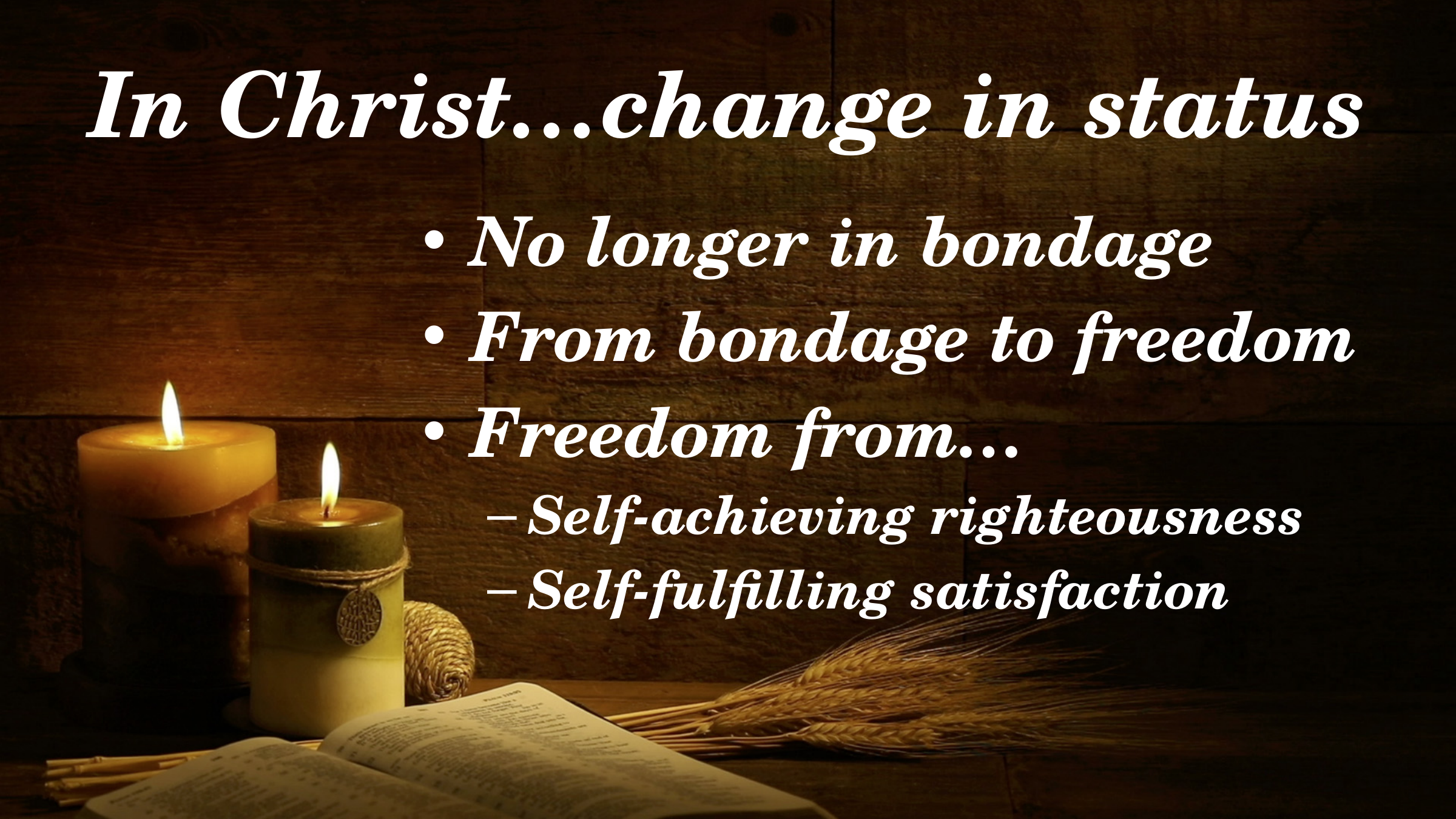

# In Christ…change in status
No longer in bondage
From bondage to freedom
Freedom from…
Self-achieving righteousness
Self-fulfilling satisfaction